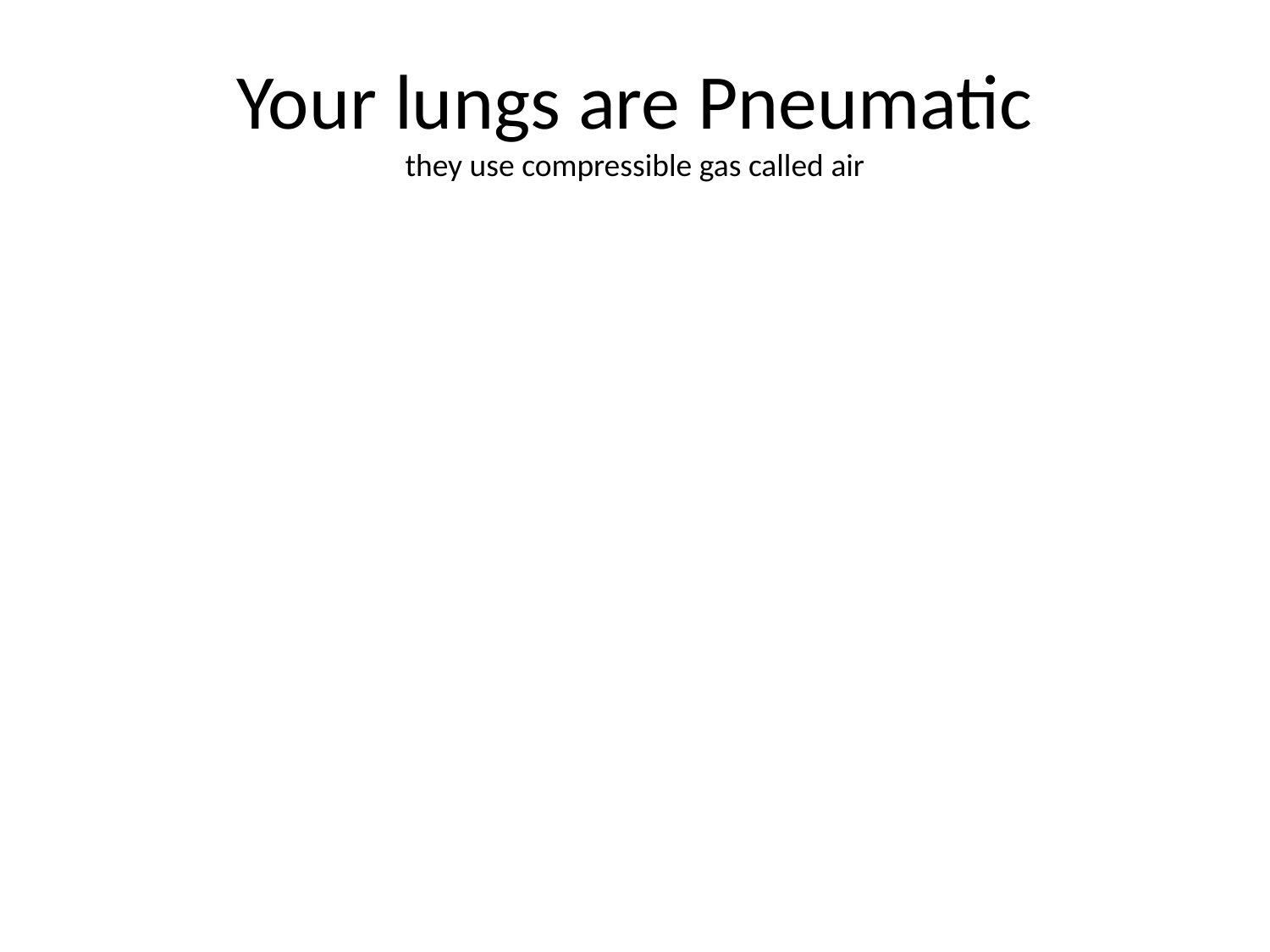

# Your lungs are Pneumatic they use compressible gas called air